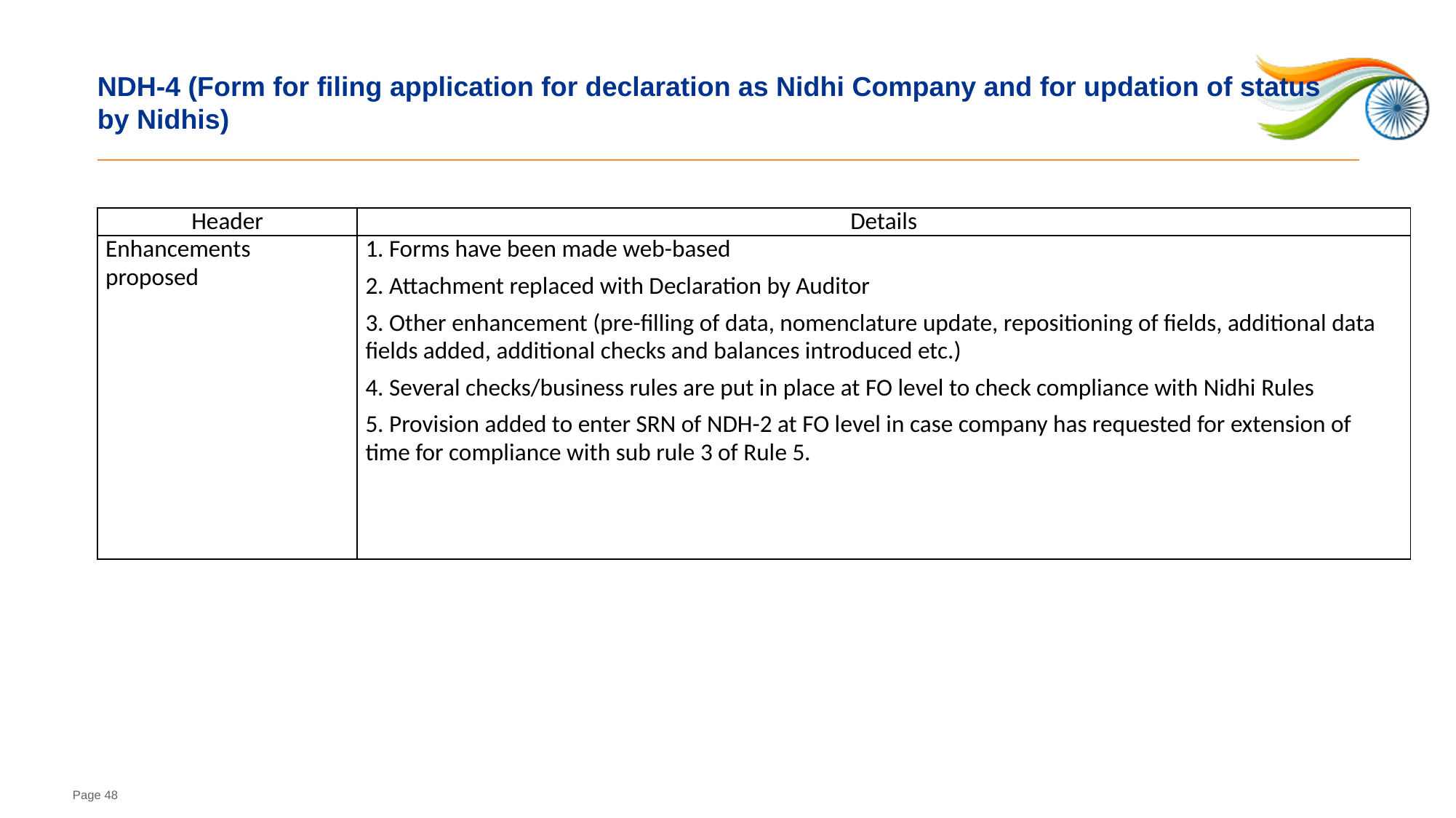

# NDH-4 (Form for filing application for declaration as Nidhi Company and for updation of status by Nidhis)
| Header | Details |
| --- | --- |
| Enhancements proposed | 1. Forms have been made web-based 2. Attachment replaced with Declaration by Auditor 3. Other enhancement (pre-filling of data, nomenclature update, repositioning of fields, additional data fields added, additional checks and balances introduced etc.) 4. Several checks/business rules are put in place at FO level to check compliance with Nidhi Rules 5. Provision added to enter SRN of NDH-2 at FO level in case company has requested for extension of time for compliance with sub rule 3 of Rule 5. |